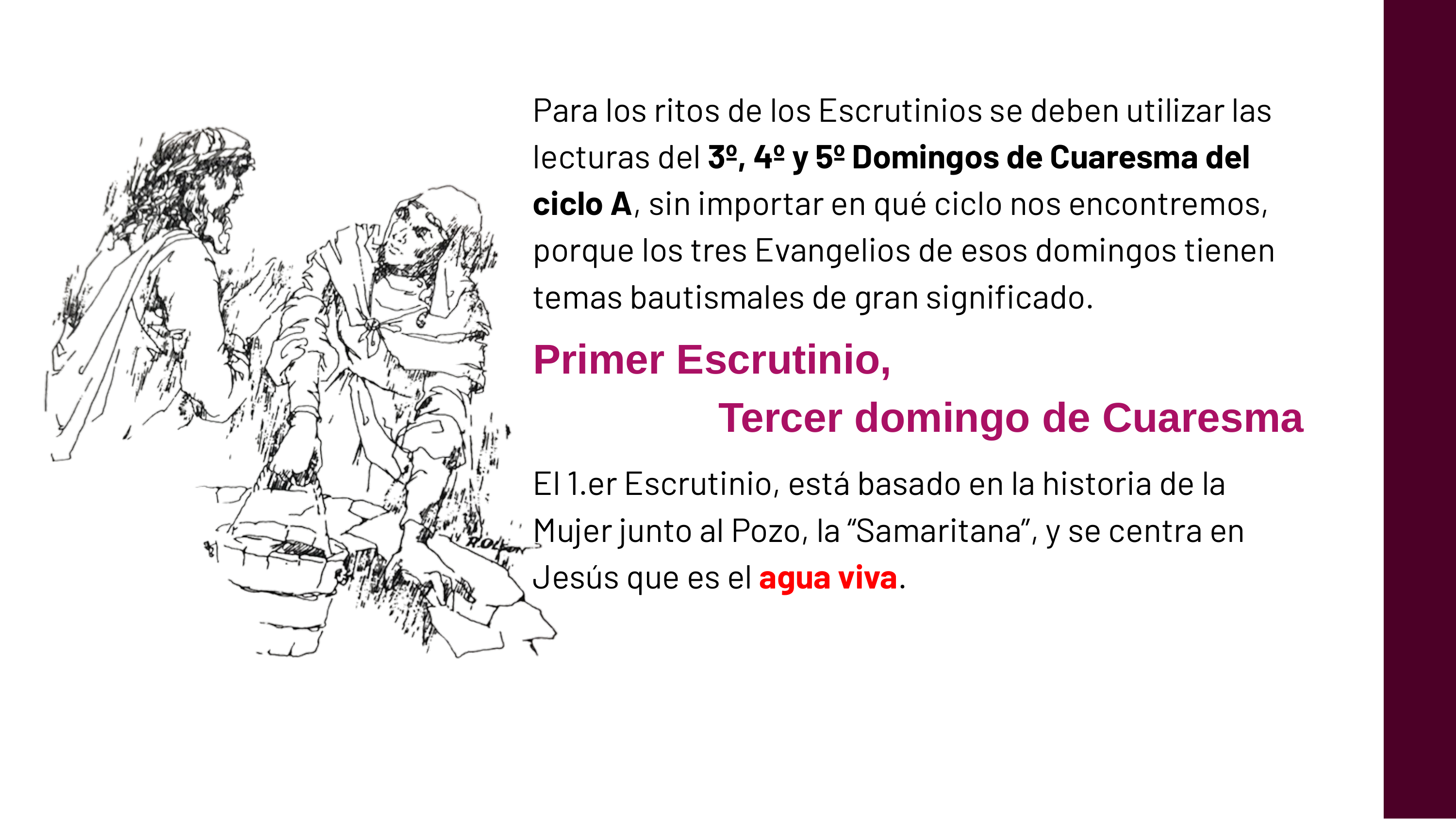

Para los ritos de los Escrutinios se deben utilizar las lecturas del 3º, 4º y 5º Domingos de Cuaresma del ciclo A, sin importar en qué ciclo nos encontremos, porque los tres Evangelios de esos domingos tienen temas bautismales de gran significado.

El 1.er Escrutinio, está basado en la historia de la Mujer junto al Pozo, la “Samaritana”, y se centra en Jesús que es el agua viva.
Primer Escrutinio,                                                       Tercer domingo de Cuaresma